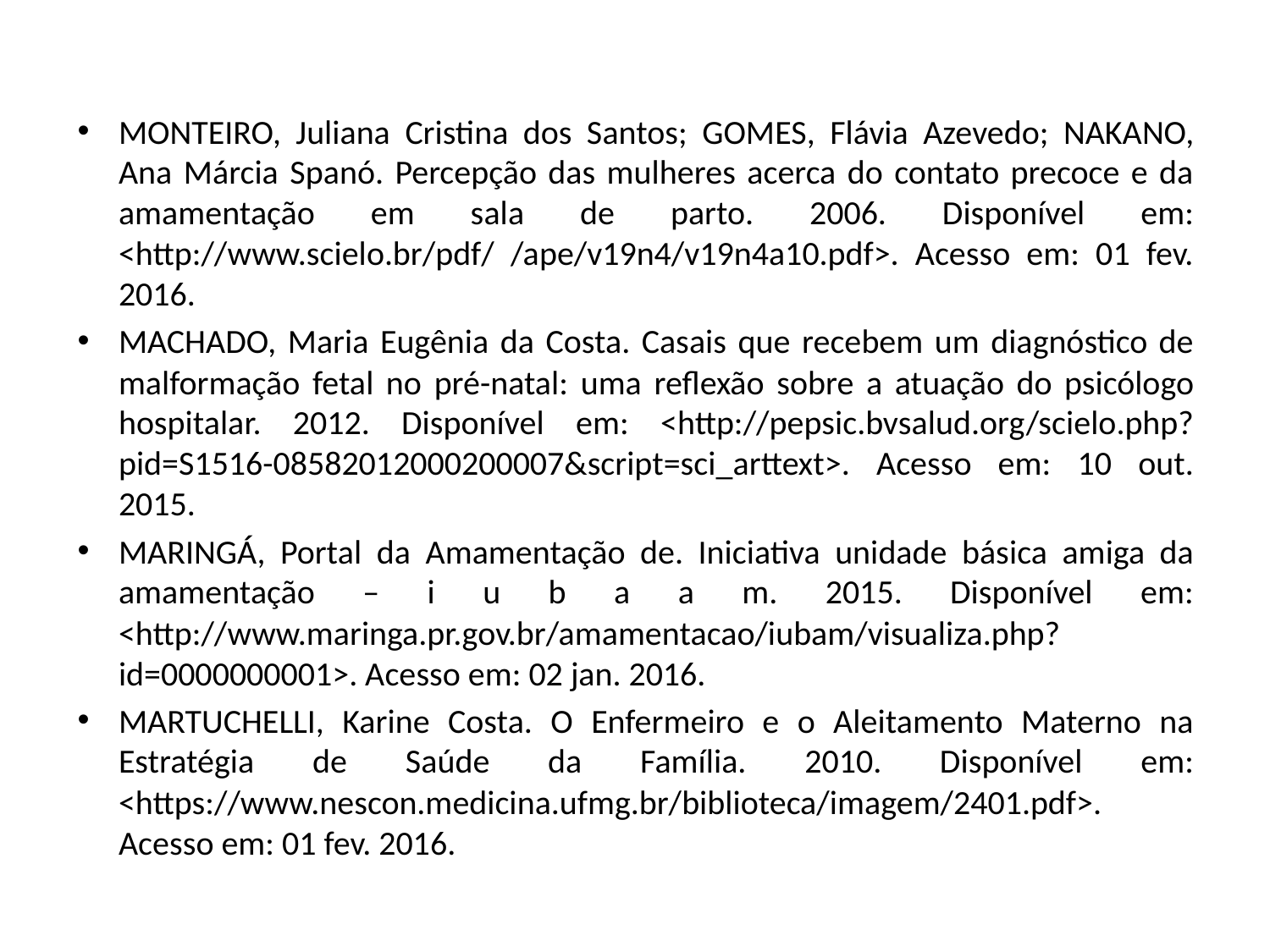

MONTEIRO, Juliana Cristina dos Santos; GOMES, Flávia Azevedo; NAKANO, Ana Márcia Spanó. Percepção das mulheres acerca do contato precoce e da amamentação em sala de parto. 2006. Disponível em: <http://www.scielo.br/pdf/ /ape/v19n4/v19n4a10.pdf>. Acesso em: 01 fev. 2016.
MACHADO, Maria Eugênia da Costa. Casais que recebem um diagnóstico de malformação fetal no pré-natal: uma reflexão sobre a atuação do psicólogo hospitalar. 2012. Disponível em: <http://pepsic.bvsalud.org/scielo.php?pid=S1516-08582012000200007&script=sci_arttext>. Acesso em: 10 out. 2015.
MARINGÁ, Portal da Amamentação de. Iniciativa unidade básica amiga da amamentação – i u b a a m. 2015. Disponível em: <http://www.maringa.pr.gov.br/amamentacao/iubam/visualiza.php?id=0000000001>. Acesso em: 02 jan. 2016.
MARTUCHELLI, Karine Costa. O Enfermeiro e o Aleitamento Materno na Estratégia de Saúde da Família. 2010. Disponível em: <https://www.nescon.medicina.ufmg.br/biblioteca/imagem/2401.pdf>. Acesso em: 01 fev. 2016.